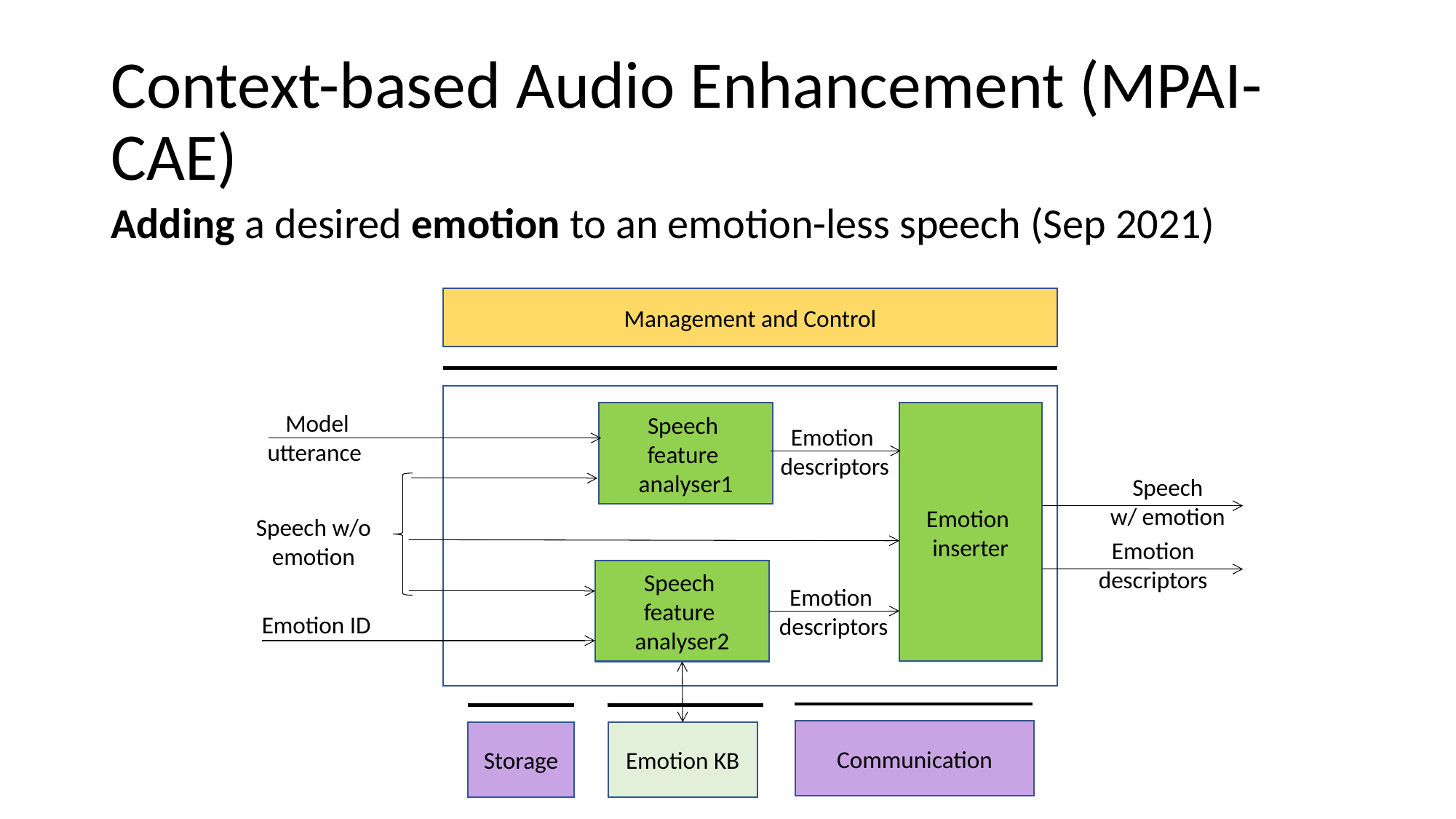

# Context-based Audio Enhancement (MPAI-CAE)
Adding a desired emotion to an emotion-less speech (Sep 2021)
Management and Control

Model utterance
Speech
feature
analyser1
Emotion
inserter
Emotion
descriptors
Speech
w/ emotion

Speech w/o
emotion
Emotion
descriptors
Speech
feature
analyser2
Emotion
descriptors
Emotion ID
Communication
Storage
Emotion KB